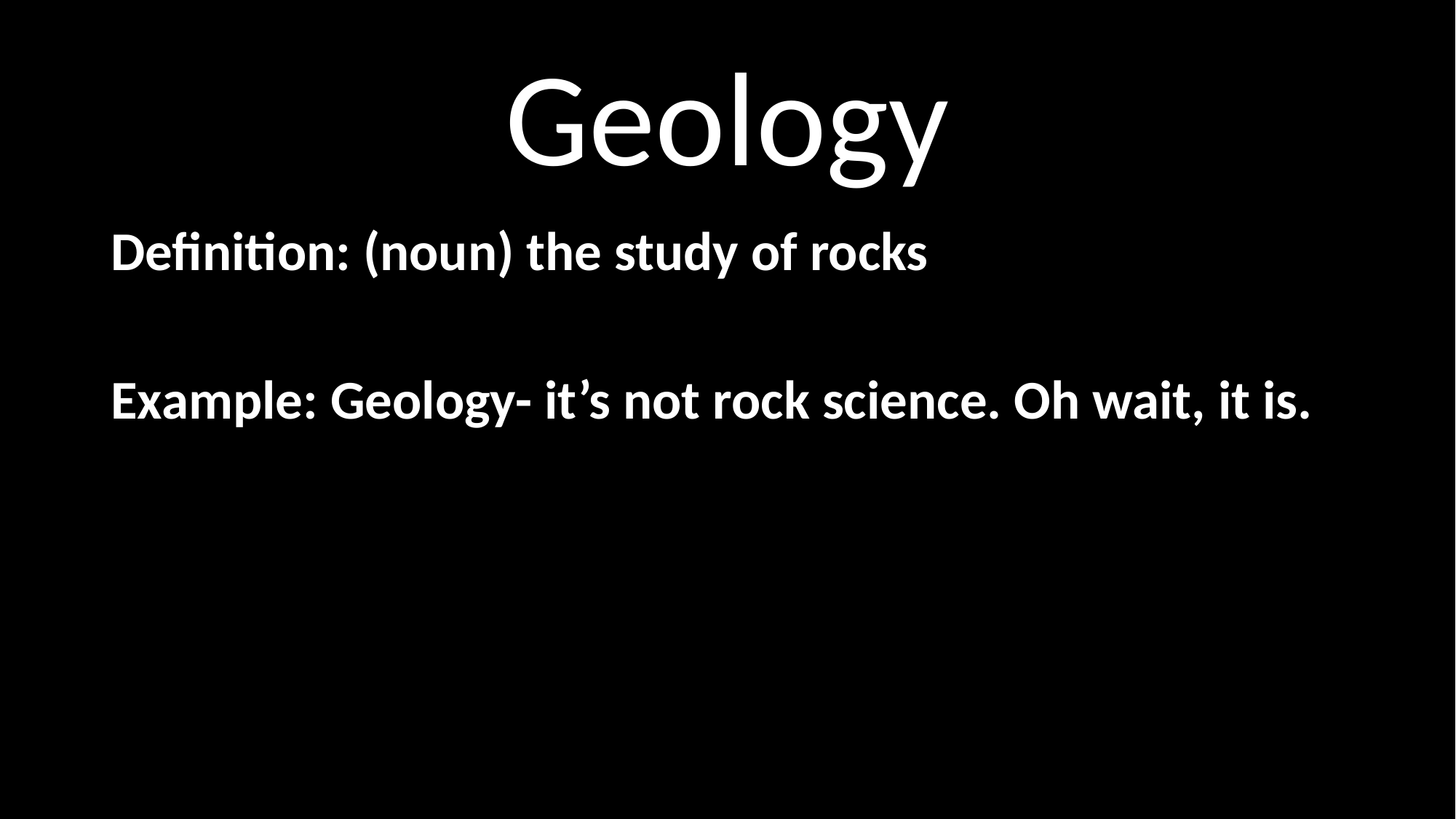

# Geology
Definition: (noun) the study of rocks

Example: Geology- it’s not rock science. Oh wait, it is.